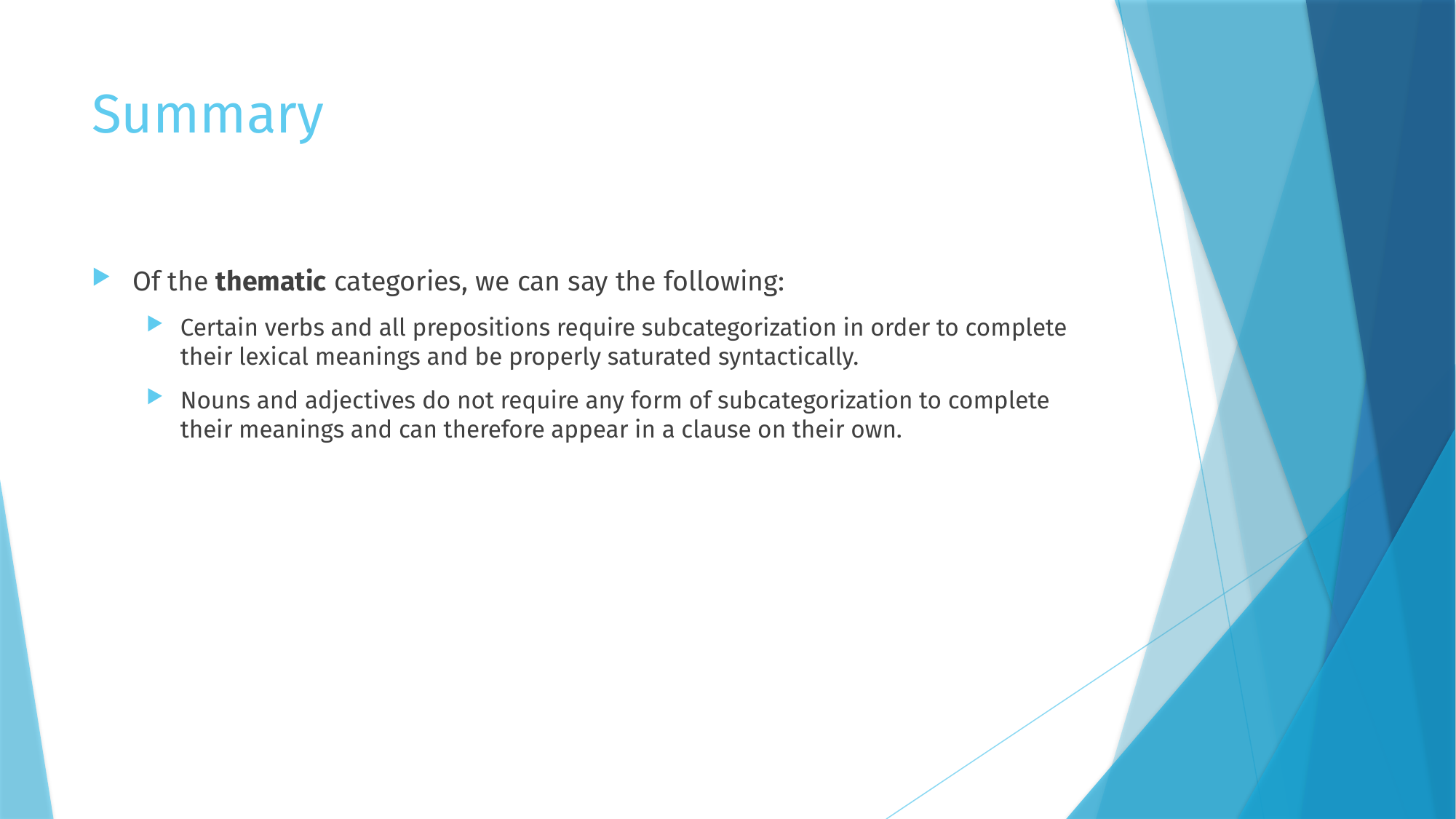

# Summary
Of the thematic categories, we can say the following:
Certain verbs and all prepositions require subcategorization in order to complete their lexical meanings and be properly saturated syntactically.
Nouns and adjectives do not require any form of subcategorization to complete their meanings and can therefore appear in a clause on their own.